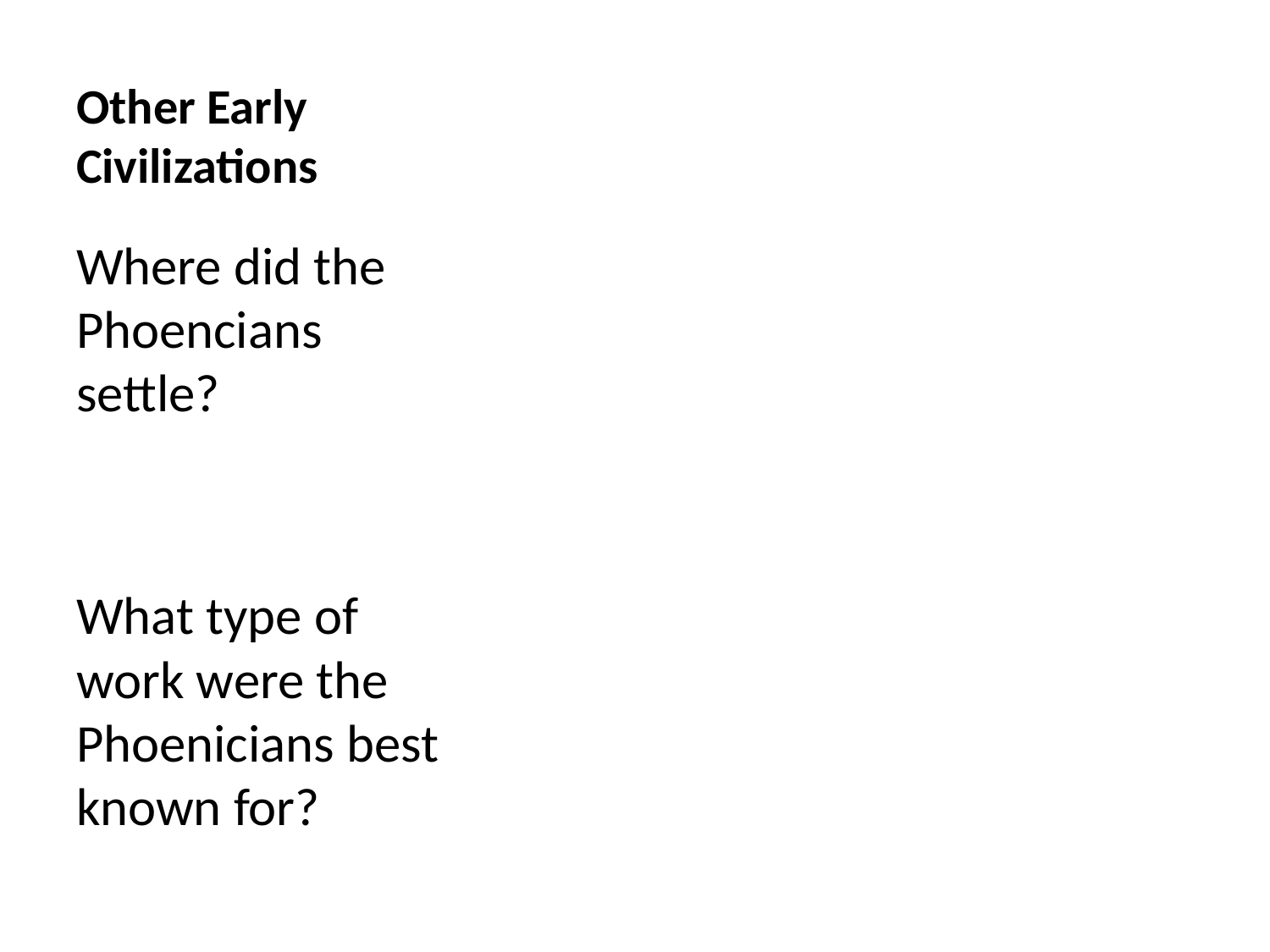

# Other Early Civilizations

Where did the Phoencians settle?

What type of work were the Phoenicians best known for?